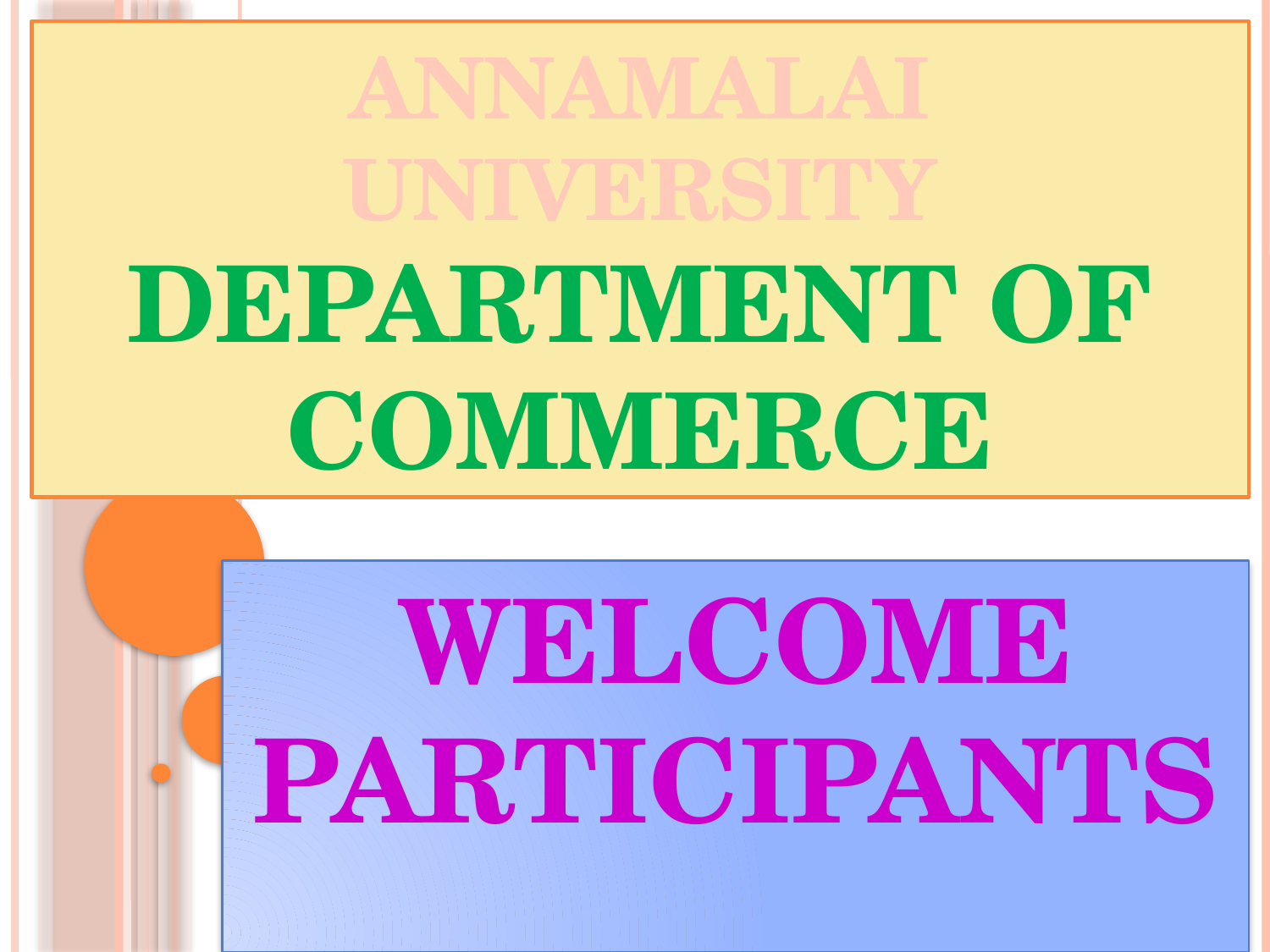

# ANNAMALAI UNIVERSITY DEPARTMENT OF COMMERCE
WELCOME PARTICIPANTS